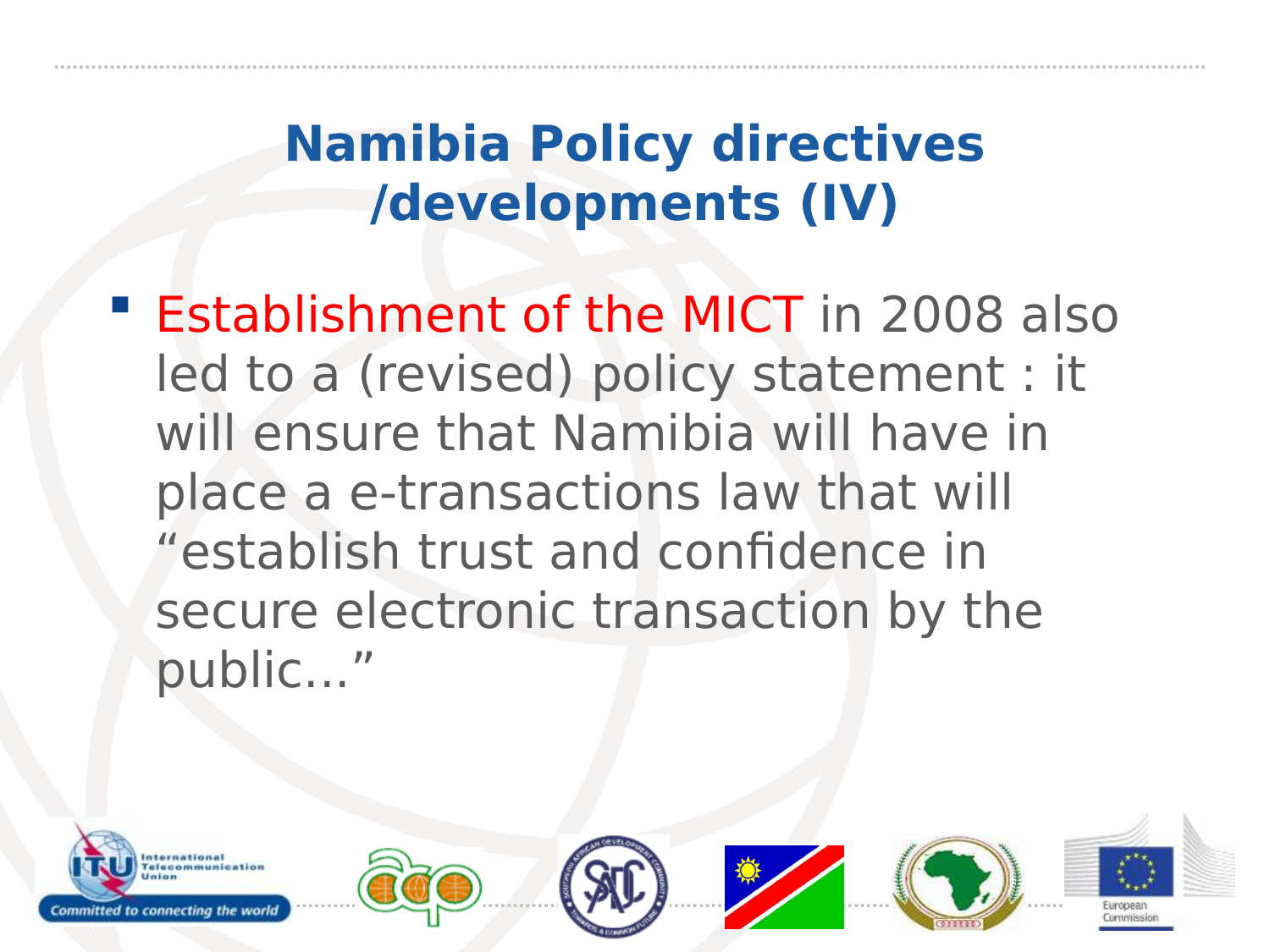

7
# Namibia Policy directives /developments (IV)
Establishment of the MICT in 2008 also led to a (revised) policy statement : it will ensure that Namibia will have in place a e-transactions law that will “establish trust and confidence in secure electronic transaction by the public...”